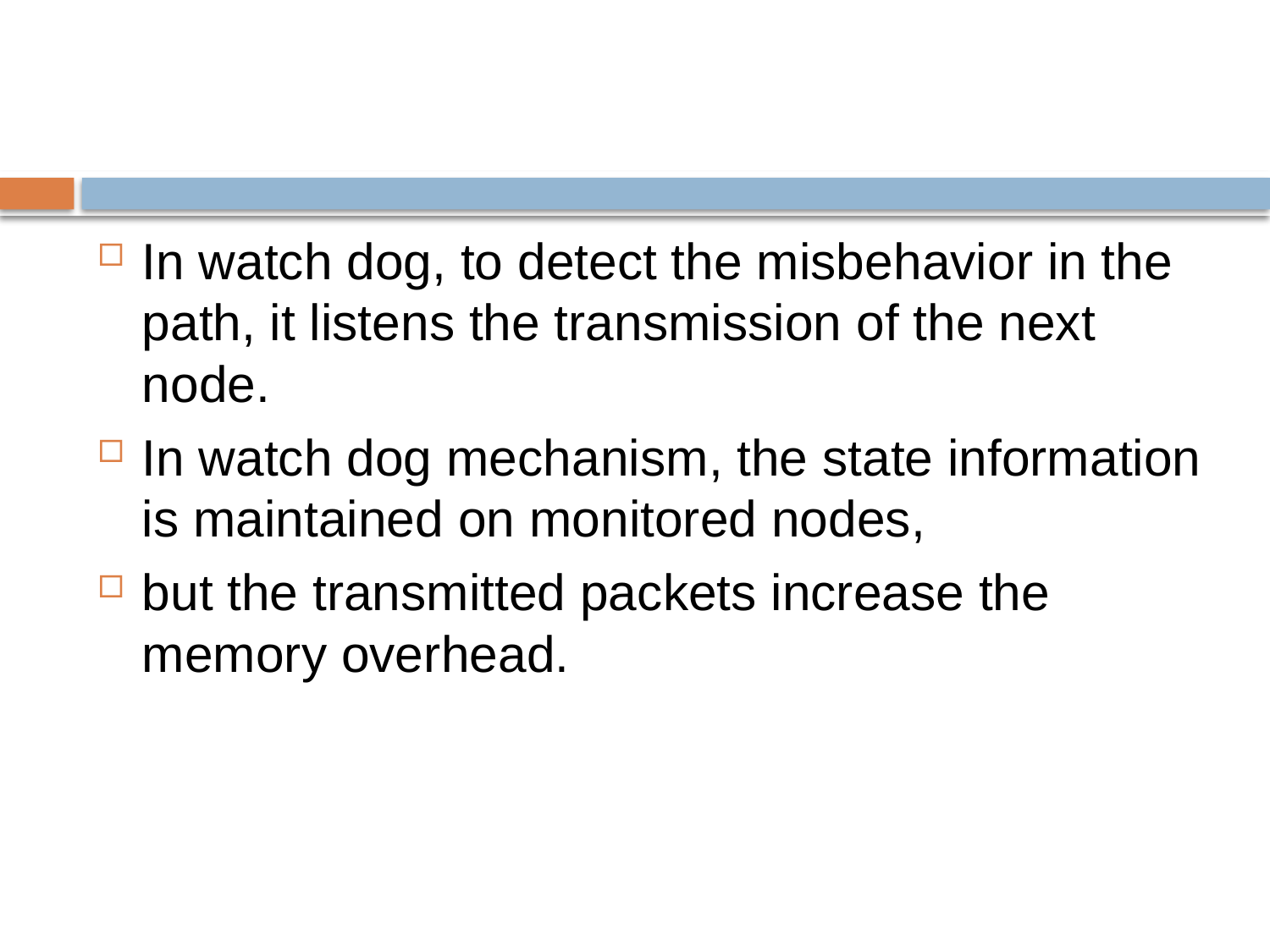

#
In watch dog, to detect the misbehavior in the path, it listens the transmission of the next node.
In watch dog mechanism, the state information is maintained on monitored nodes,
but the transmitted packets increase the memory overhead.